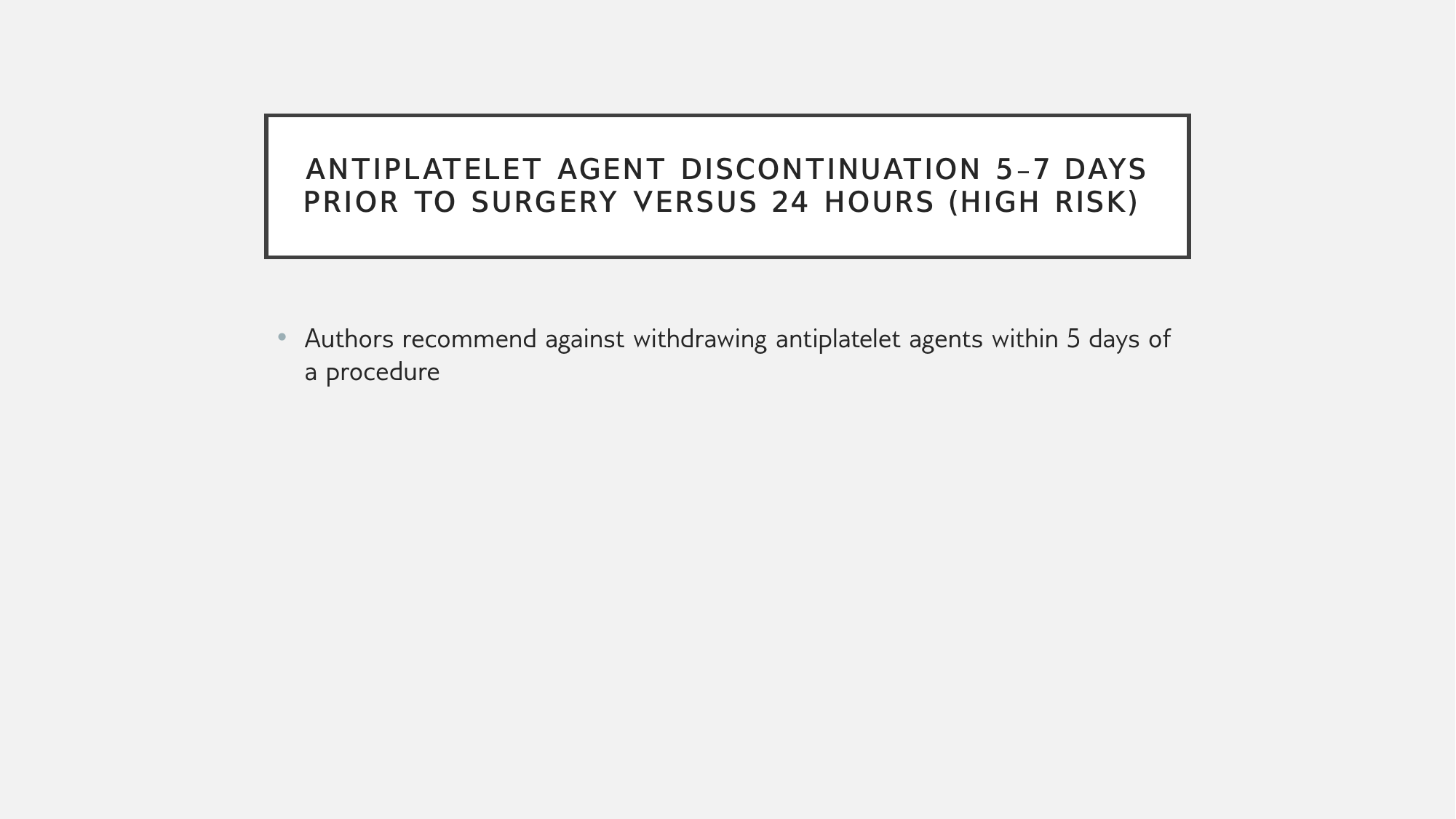

# Antiplatelet agent discontinuation 5–7 days prior to surgery versus 24 hours (high risk)
Authors recommend against withdrawing antiplatelet agents within 5 days of a procedure